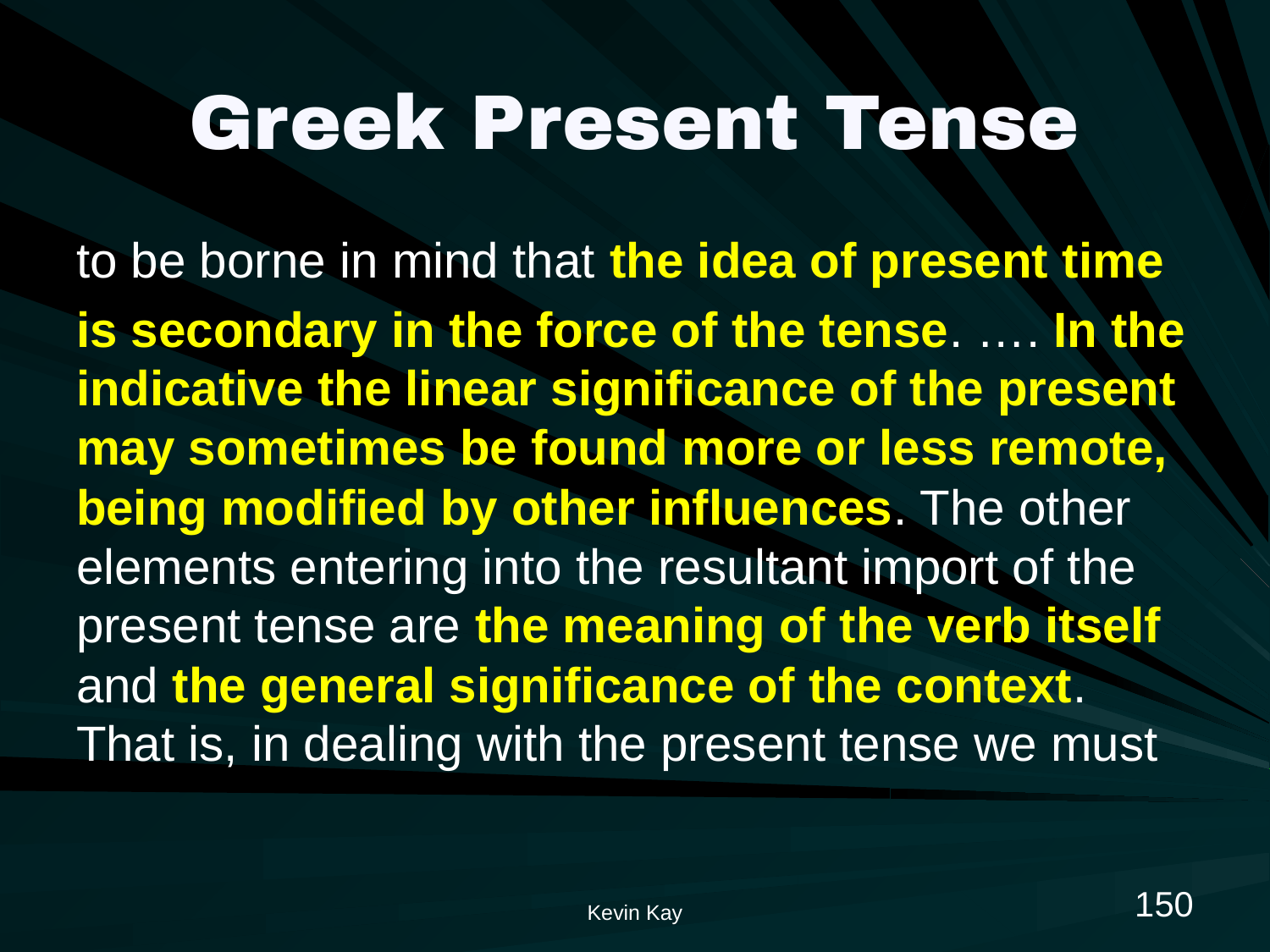

# Greek Present Tense
to be borne in mind that the idea of present time
is secondary in the force of the tense. …. In the indicative the linear significance of the present may sometimes be found more or less remote, being modified by other influences. The other elements entering into the resultant import of the present tense are the meaning of the verb itself and the general significance of the context. That is, in dealing with the present tense we must
150
Kevin Kay